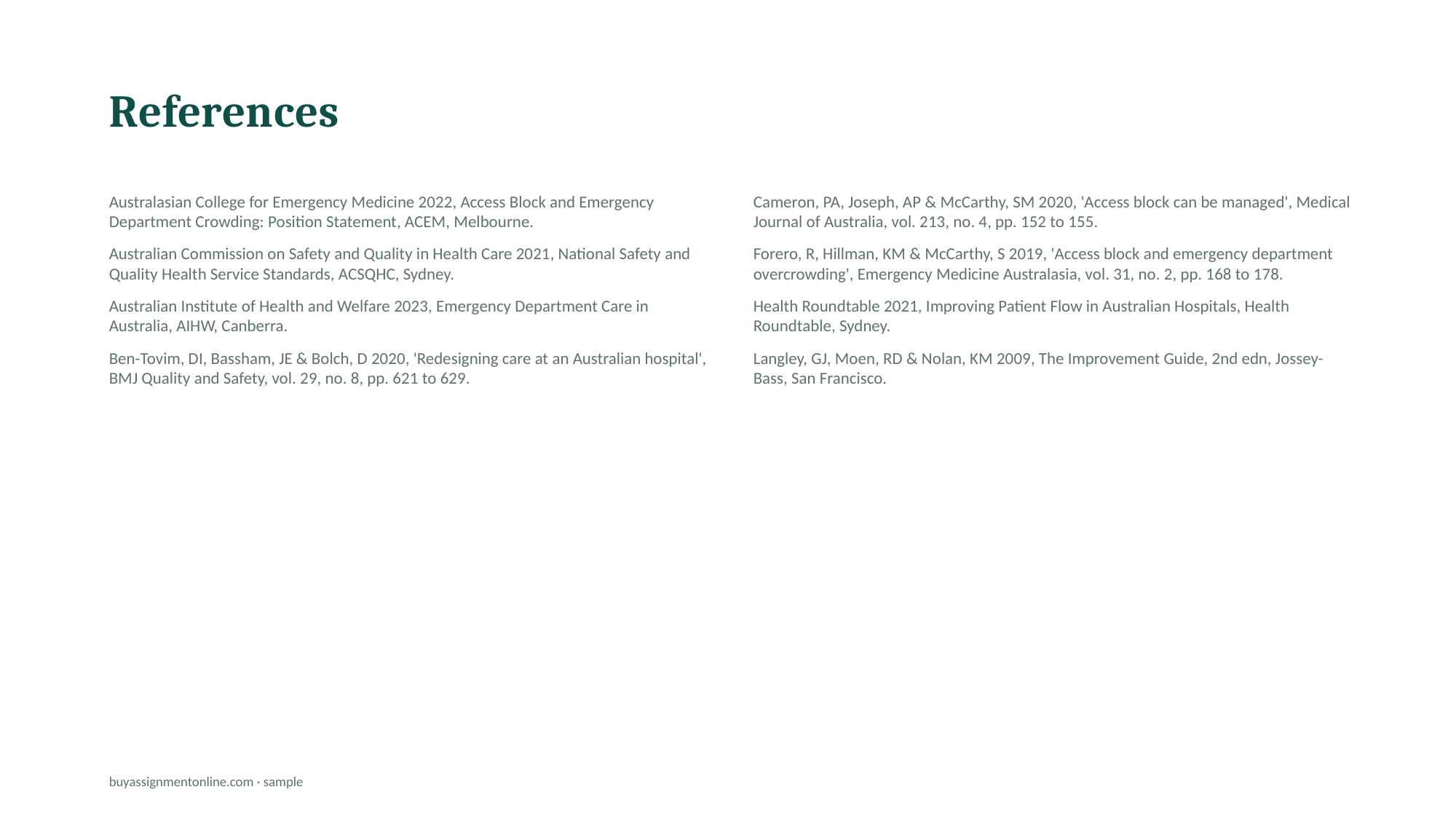

References
Australasian College for Emergency Medicine 2022, Access Block and Emergency Department Crowding: Position Statement, ACEM, Melbourne.
Australian Commission on Safety and Quality in Health Care 2021, National Safety and Quality Health Service Standards, ACSQHC, Sydney.
Australian Institute of Health and Welfare 2023, Emergency Department Care in Australia, AIHW, Canberra.
Ben-Tovim, DI, Bassham, JE & Bolch, D 2020, 'Redesigning care at an Australian hospital', BMJ Quality and Safety, vol. 29, no. 8, pp. 621 to 629.
Cameron, PA, Joseph, AP & McCarthy, SM 2020, 'Access block can be managed', Medical Journal of Australia, vol. 213, no. 4, pp. 152 to 155.
Forero, R, Hillman, KM & McCarthy, S 2019, 'Access block and emergency department overcrowding', Emergency Medicine Australasia, vol. 31, no. 2, pp. 168 to 178.
Health Roundtable 2021, Improving Patient Flow in Australian Hospitals, Health Roundtable, Sydney.
Langley, GJ, Moen, RD & Nolan, KM 2009, The Improvement Guide, 2nd edn, Jossey-Bass, San Francisco.
buyassignmentonline.com · sample